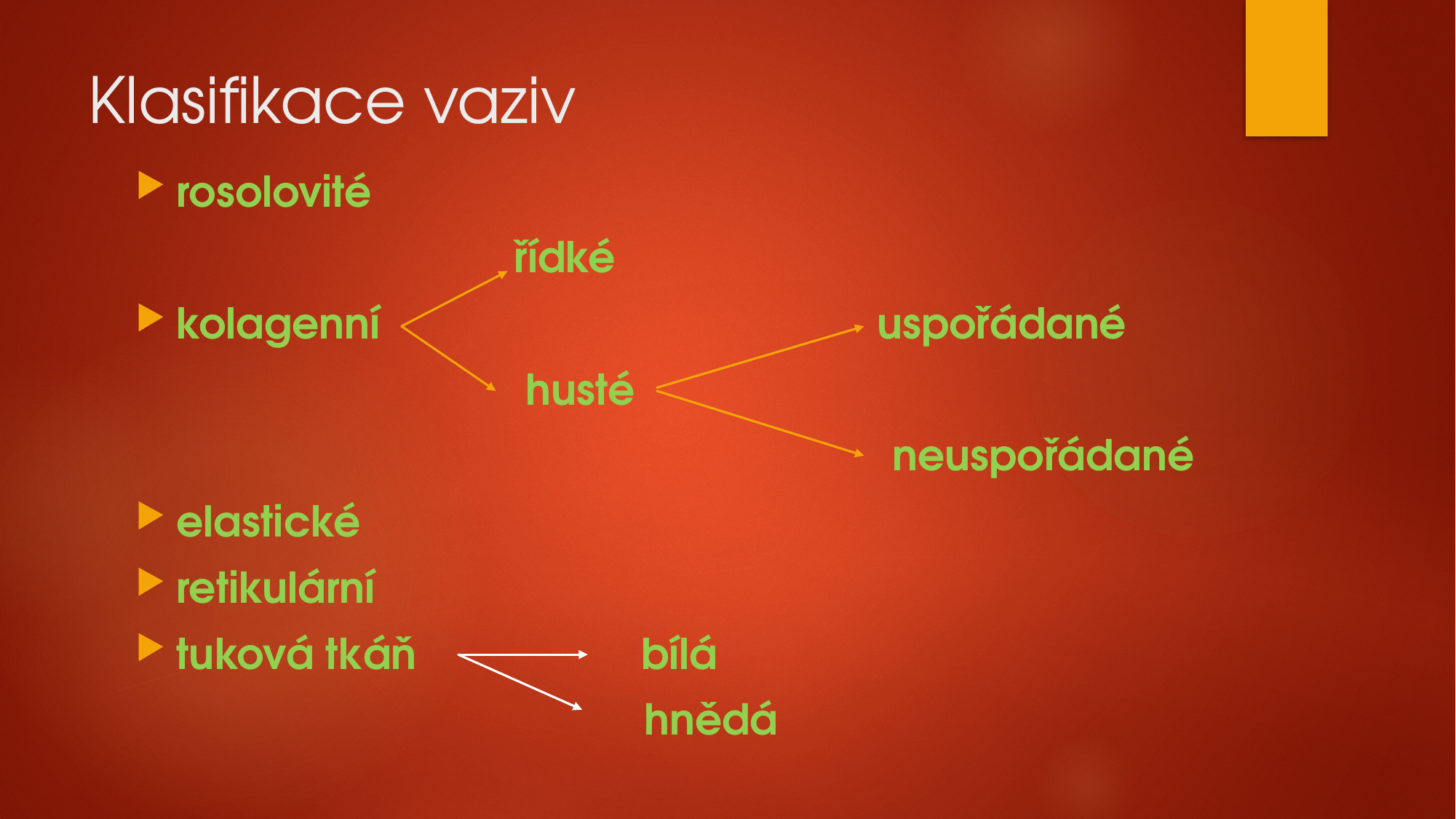

# Klasifikace vaziv
rosolovité
                                řídké
kolagenní                                          uspořádané
                                 husté
                                                                neuspořádané
elastické
retikulární
tuková tkáň                   bílá
                                           hnědá